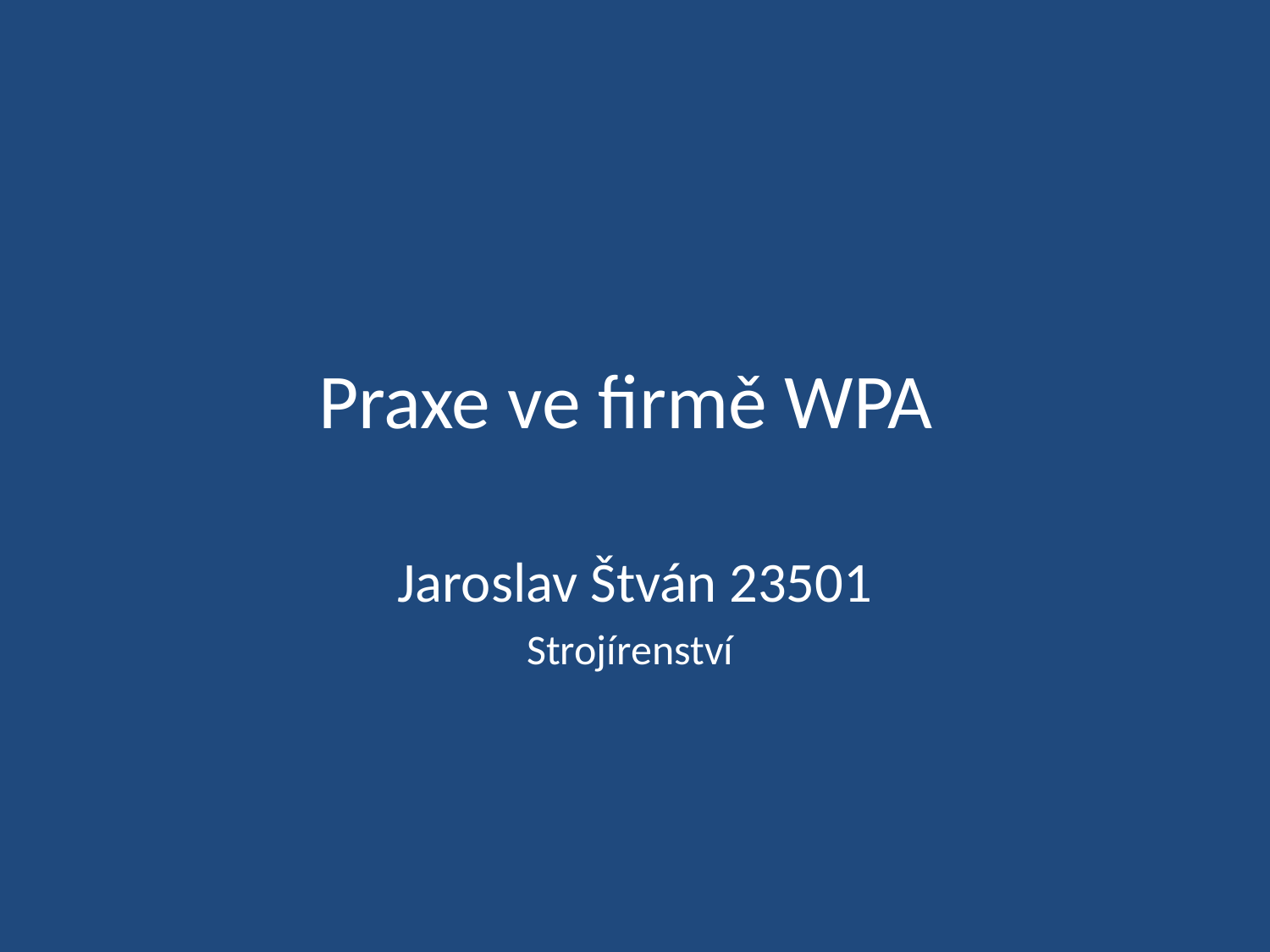

# Praxe ve firmě WPA
Jaroslav Štván 23501
Strojírenství